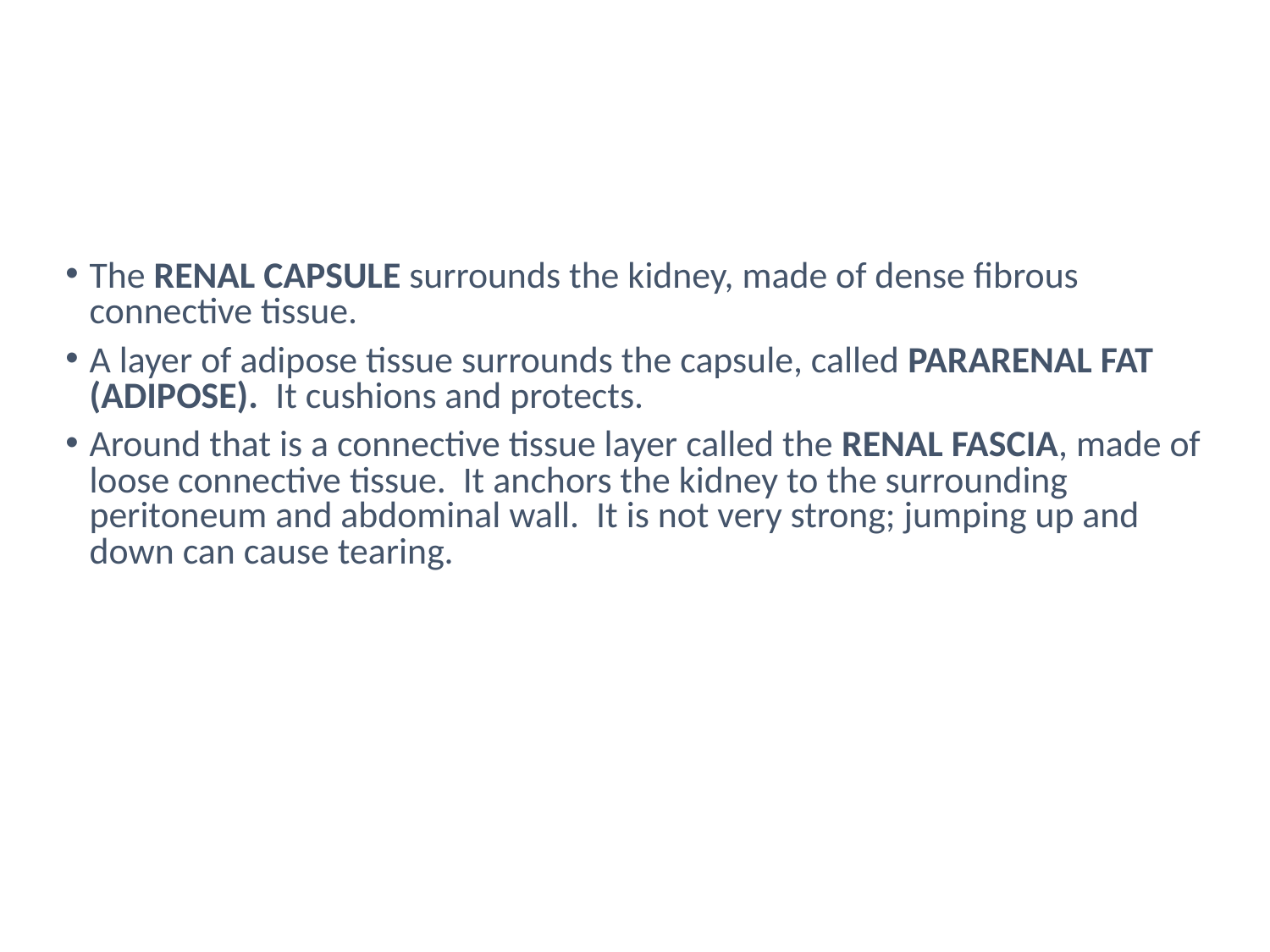

#

The RENAL CAPSULE surrounds the kidney, made of dense fibrous connective tissue.
A layer of adipose tissue surrounds the capsule, called PARARENAL FAT (ADIPOSE).  It cushions and protects.
Around that is a connective tissue layer called the RENAL FASCIA, made of loose connective tissue.  It anchors the kidney to the surrounding peritoneum and abdominal wall.  It is not very strong; jumping up and down can cause tearing.